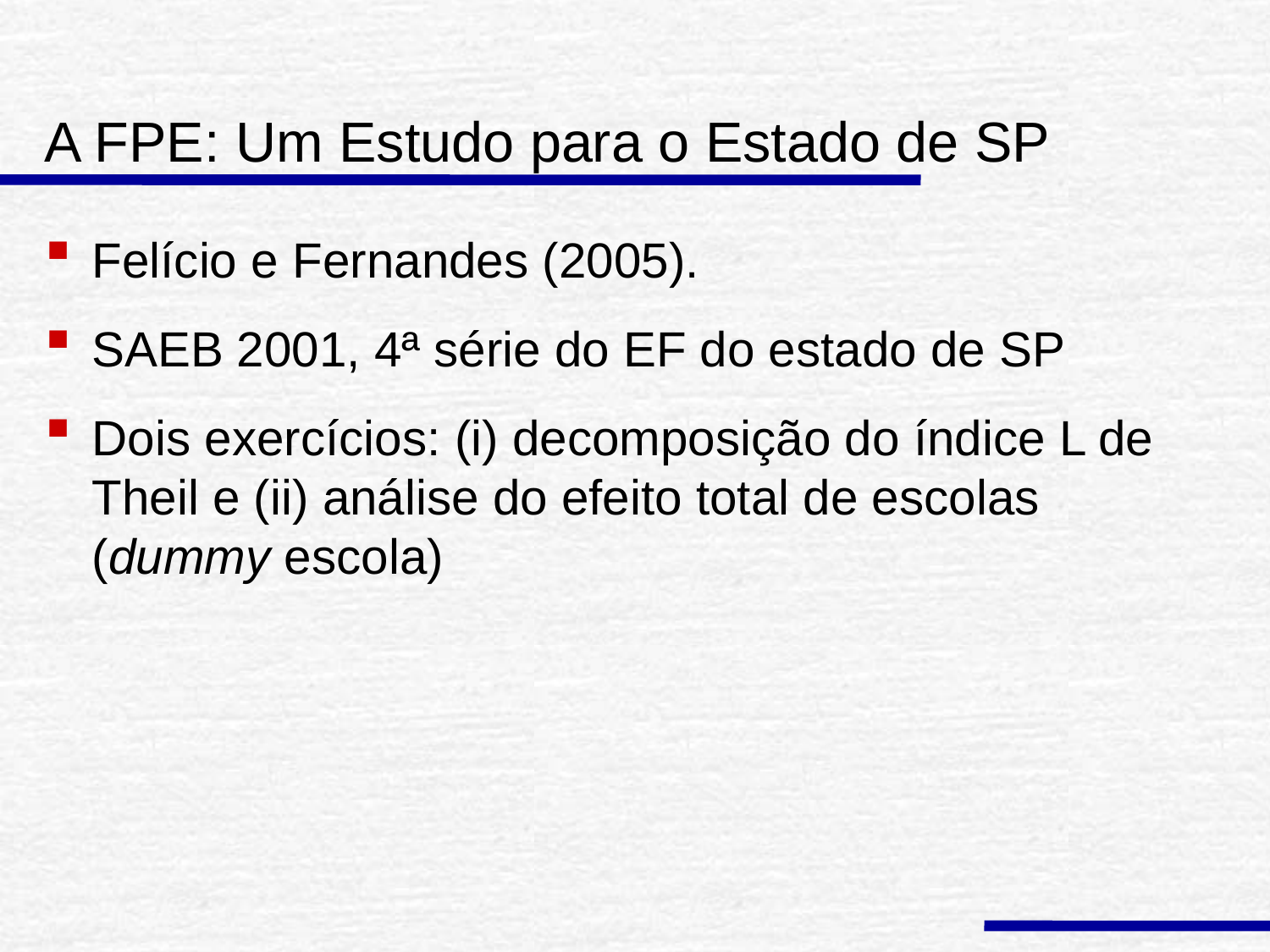

# A FPE: Um Estudo para o Estado de SP
Felício e Fernandes (2005).
SAEB 2001, 4ª série do EF do estado de SP
Dois exercícios: (i) decomposição do índice L de Theil e (ii) análise do efeito total de escolas (dummy escola)